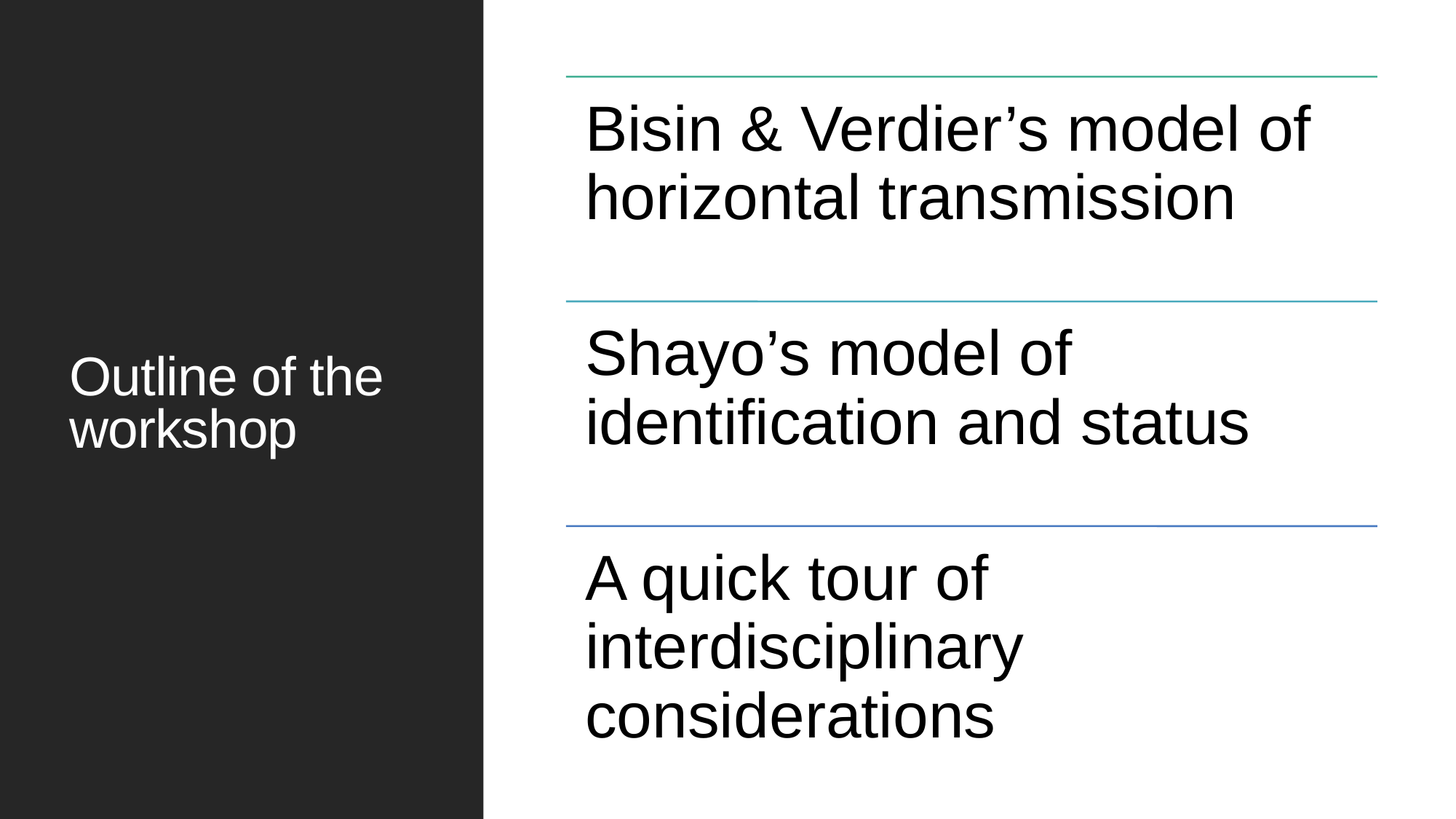

# Outline of the workshop
Bisin & Verdier’s model of horizontal transmission
Shayo’s model of identification and status
A quick tour of interdisciplinary considerations